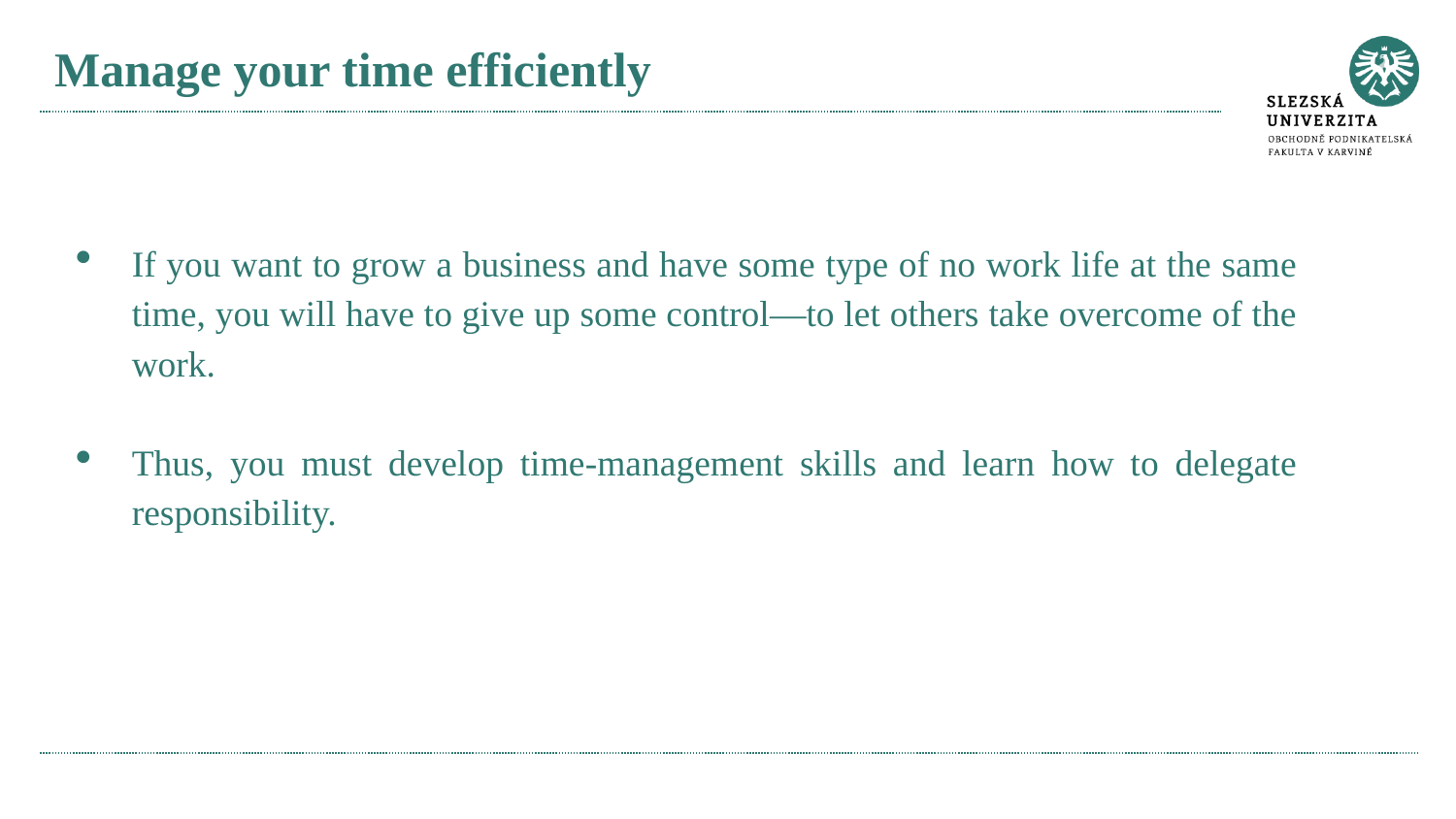

# Manage your time efficiently
If you want to grow a business and have some type of no work life at the same time, you will have to give up some control—to let others take overcome of the work.
Thus, you must develop time-management skills and learn how to delegate responsibility.